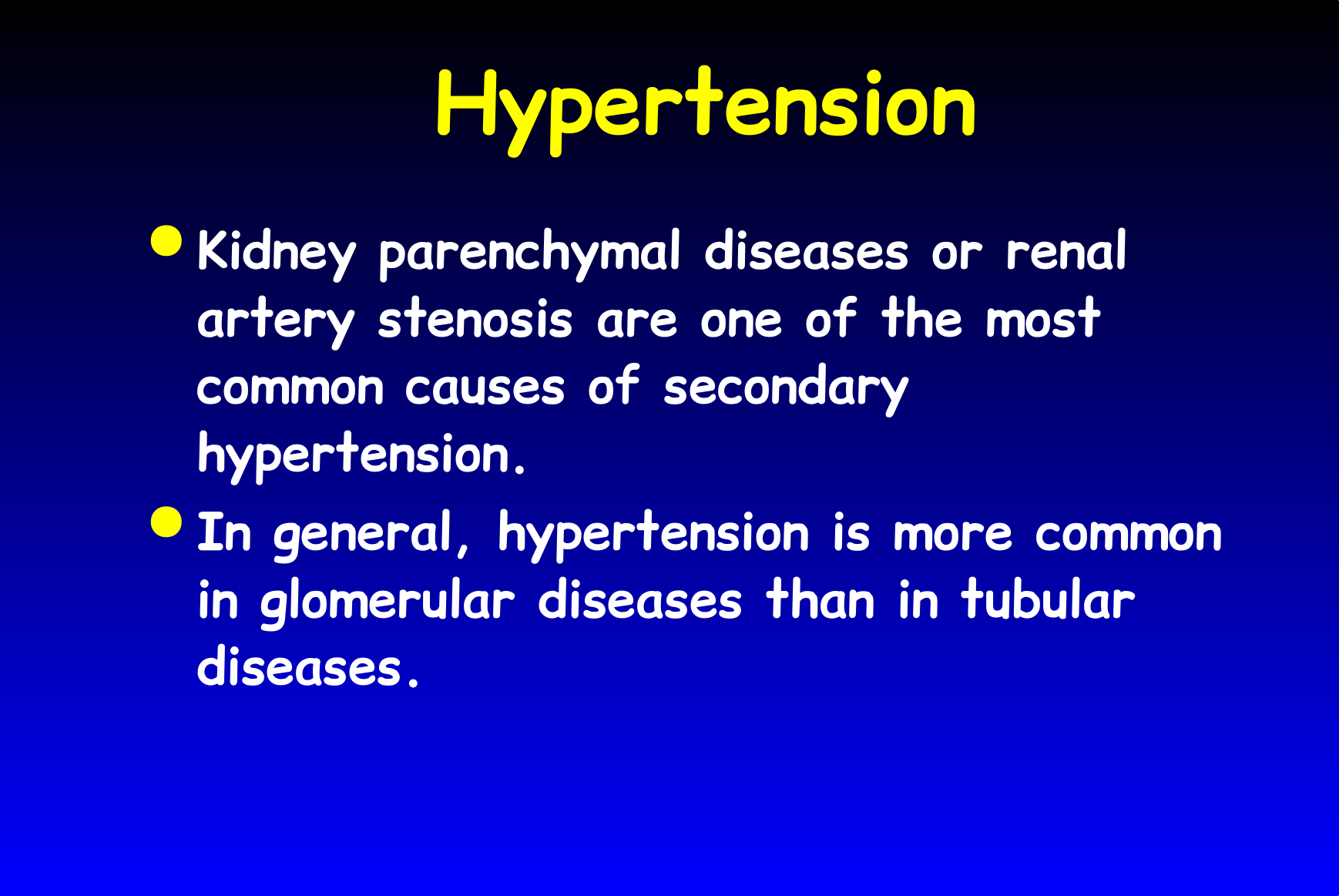

# Hypertension
Kidney parenchymal diseases or renal artery stenosis are one of the most common causes of secondary hypertension.
In general, hypertension is more common in glomerular diseases than in tubular diseases.